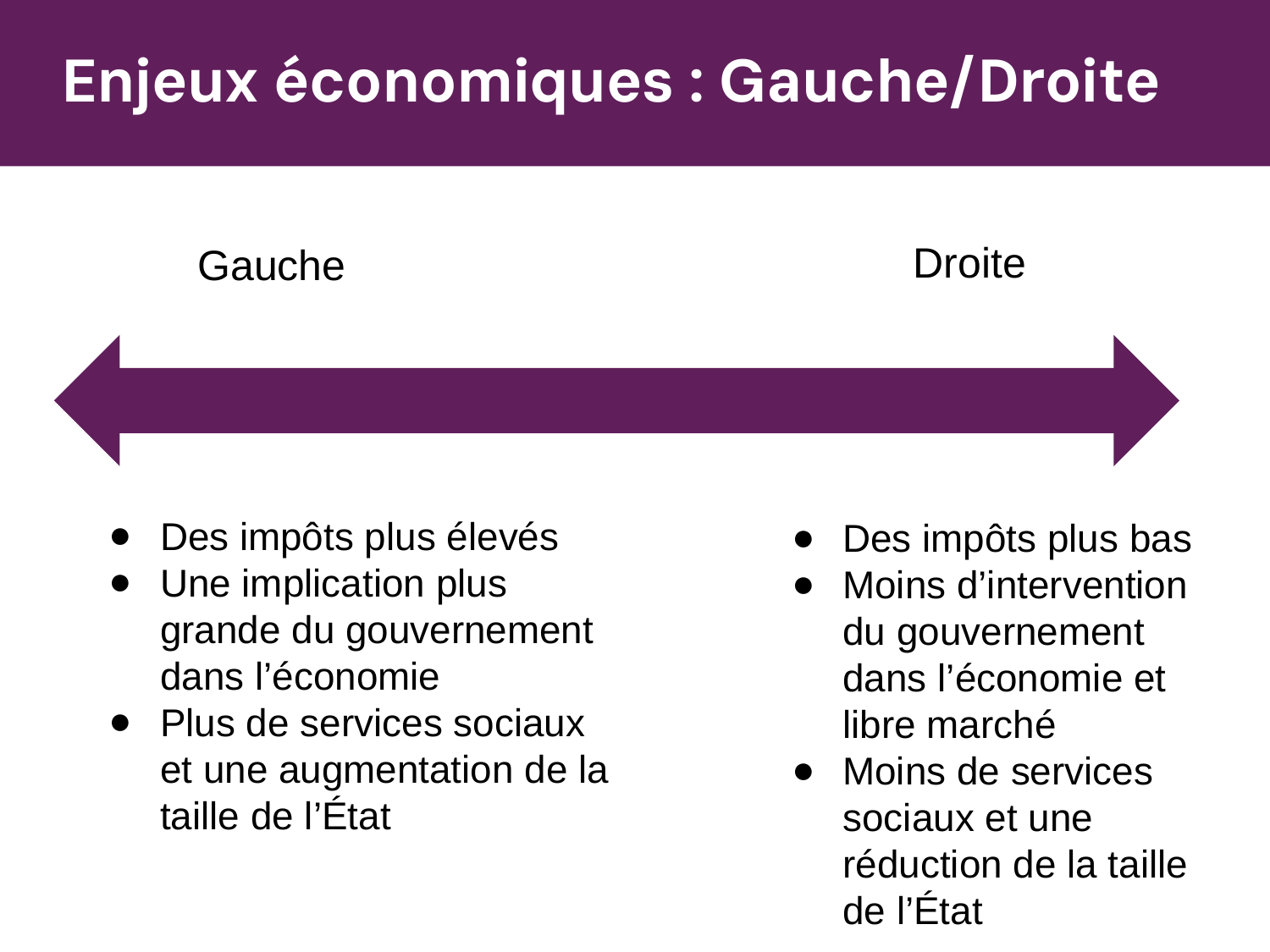

Enjeux économiques : Gauche/Droite

Droite
Gauche

Des impôts plus élevés
Une implication plus grande du gouvernement dans l’économie
Plus de services sociaux et une augmentation de la taille de l’État

Des impôts plus bas
Moins d’intervention du gouvernement dans l’économie et libre marché
Moins de services sociaux et une réduction de la taille de l’État